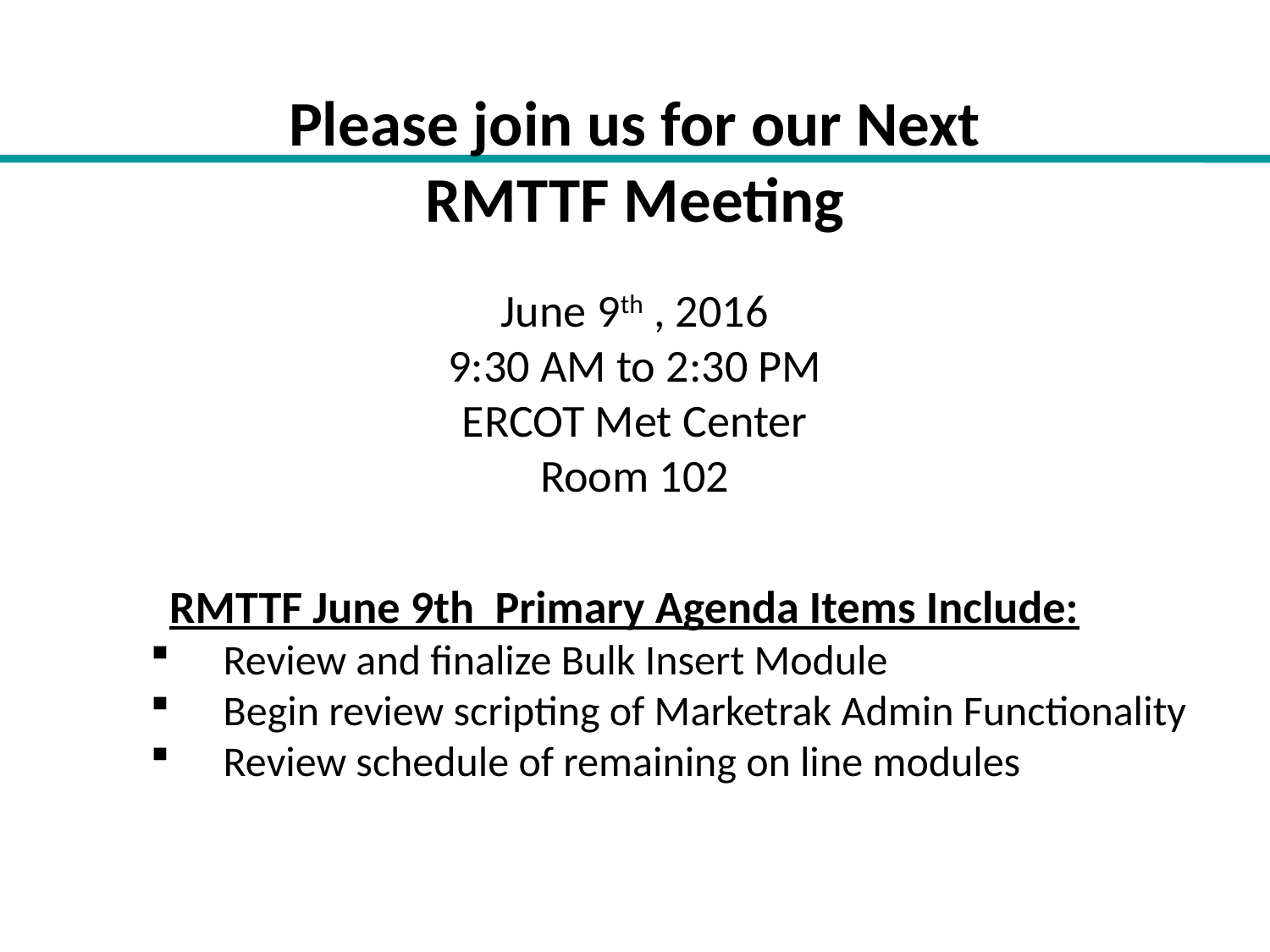

# Please join us for our Next RMTTF Meeting
June 9th , 2016
9:30 AM to 2:30 PM
ERCOT Met Center
Room 102
RMTTF June 9th  Primary Agenda Items Include:
 Review and finalize Bulk Insert Module
 Begin review scripting of Marketrak Admin Functionality
 Review schedule of remaining on line modules